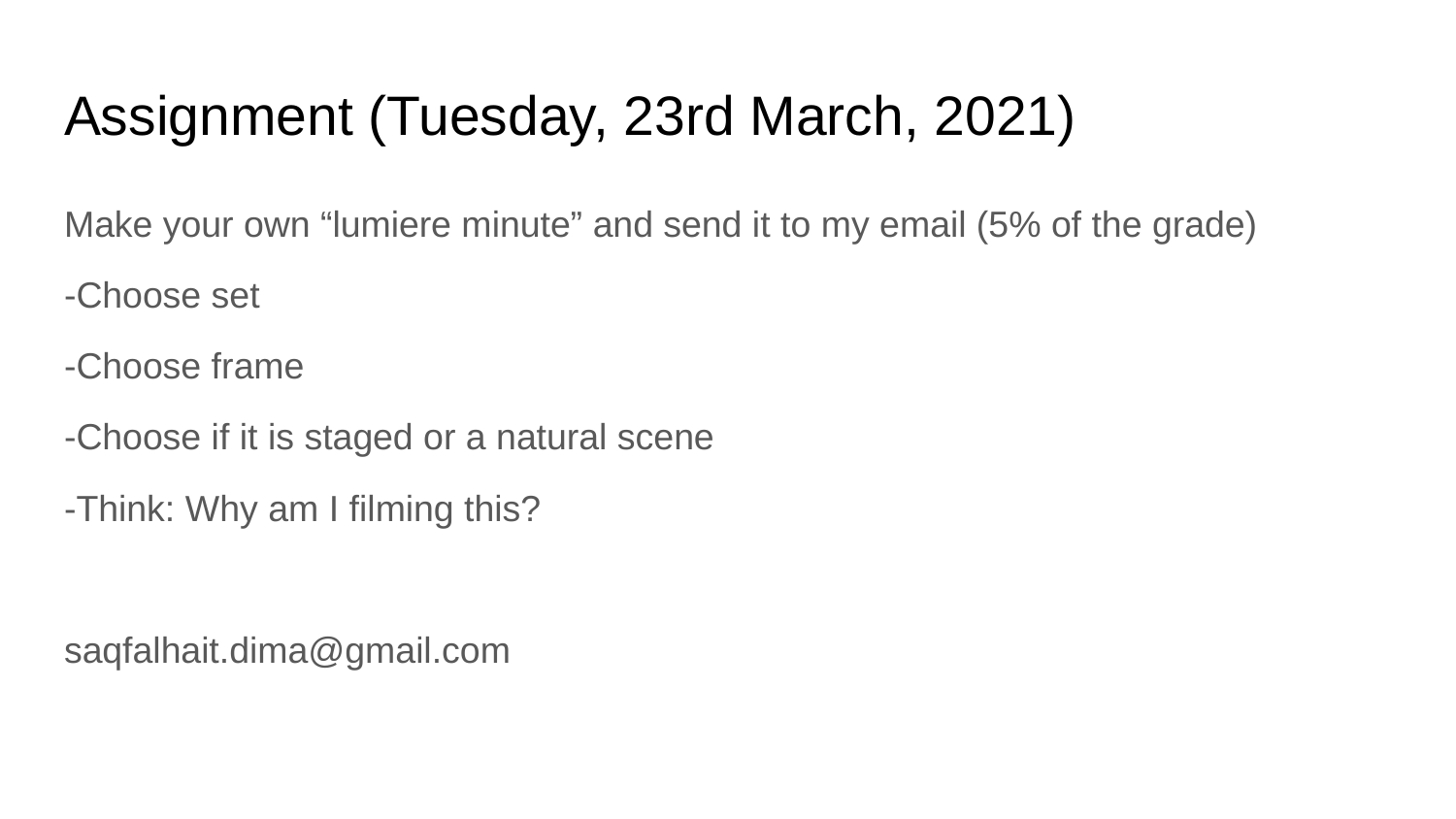

# Assignment (Tuesday, 23rd March, 2021)
Make your own “lumiere minute” and send it to my email (5% of the grade)
-Choose set
-Choose frame
-Choose if it is staged or a natural scene
-Think: Why am I filming this?

saqfalhait.dima@gmail.com